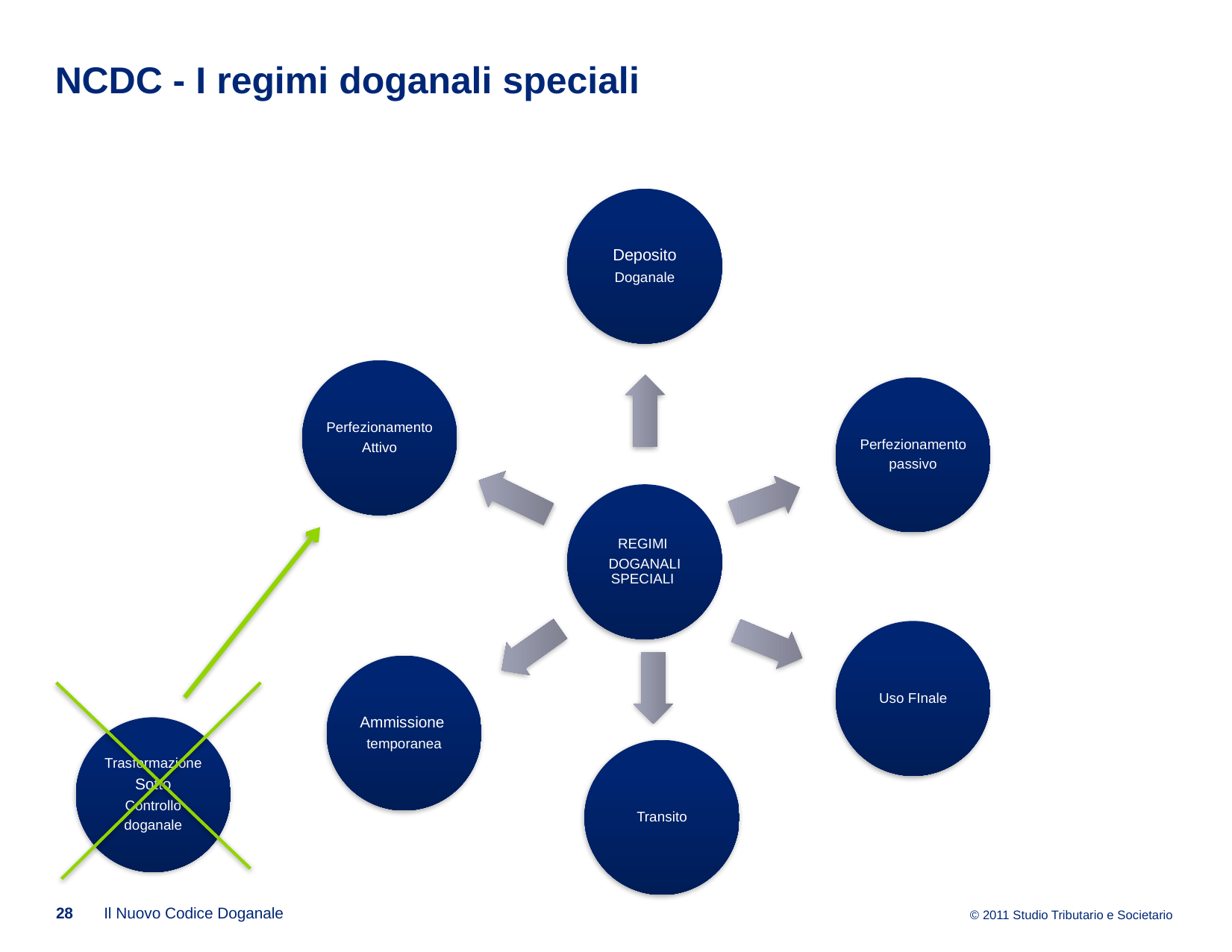

# NCDC - I regimi doganali speciali

Deposito
Doganale

Perfezionamento
Attivo

Perfezionamento
passivo

REGIMI
DOGANALI SPECIALI

Uso FInale

Ammissione
temporanea

Trasformazione
Sotto
Controllo
doganale

Transito
28
Il Nuovo Codice Doganale